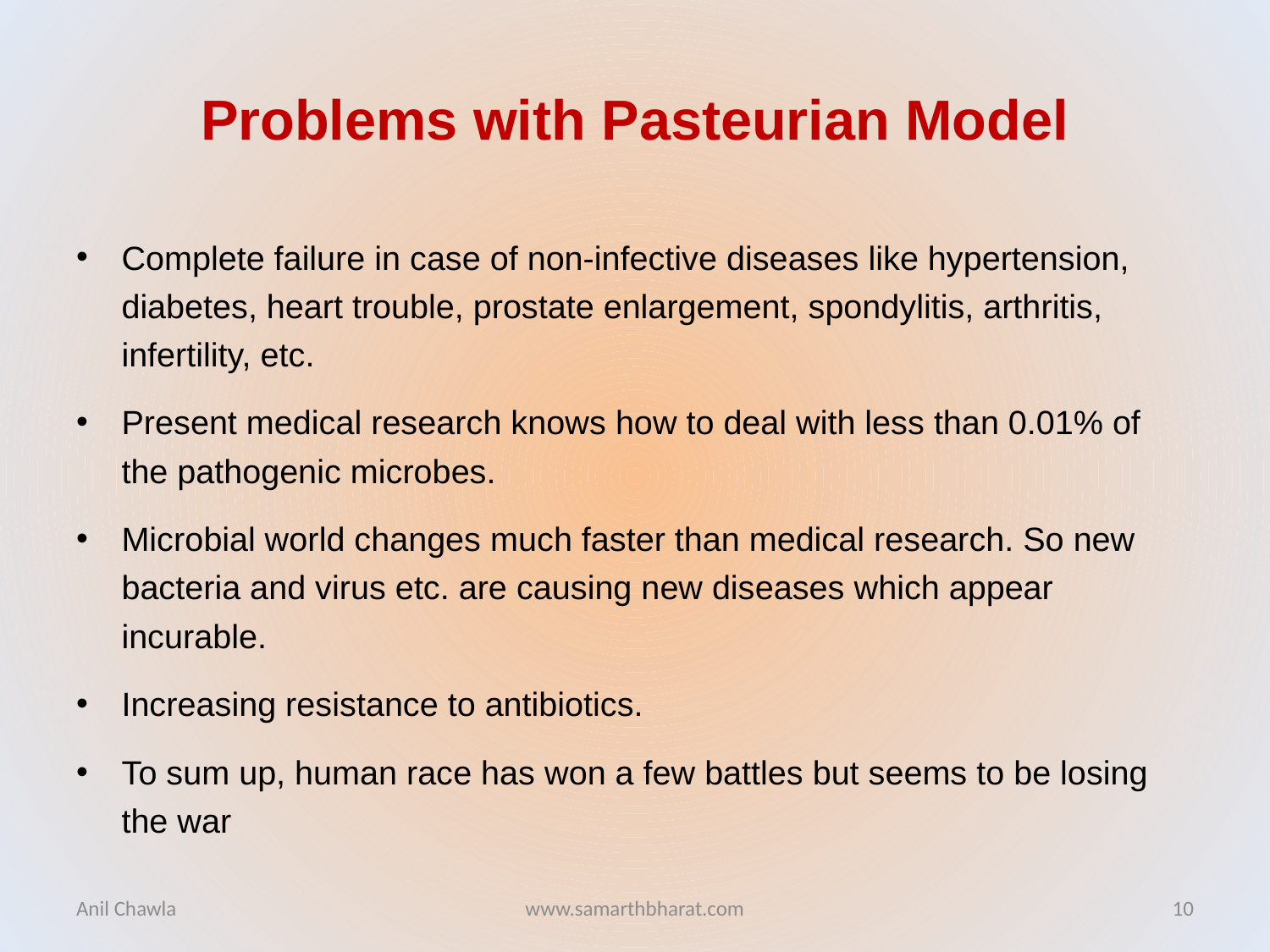

# Problems with Pasteurian Model
Complete failure in case of non-infective diseases like hypertension, diabetes, heart trouble, prostate enlargement, spondylitis, arthritis, infertility, etc.
Present medical research knows how to deal with less than 0.01% of the pathogenic microbes.
Microbial world changes much faster than medical research. So new bacteria and virus etc. are causing new diseases which appear incurable.
Increasing resistance to antibiotics.
To sum up, human race has won a few battles but seems to be losing the war
Anil Chawla
www.samarthbharat.com
10